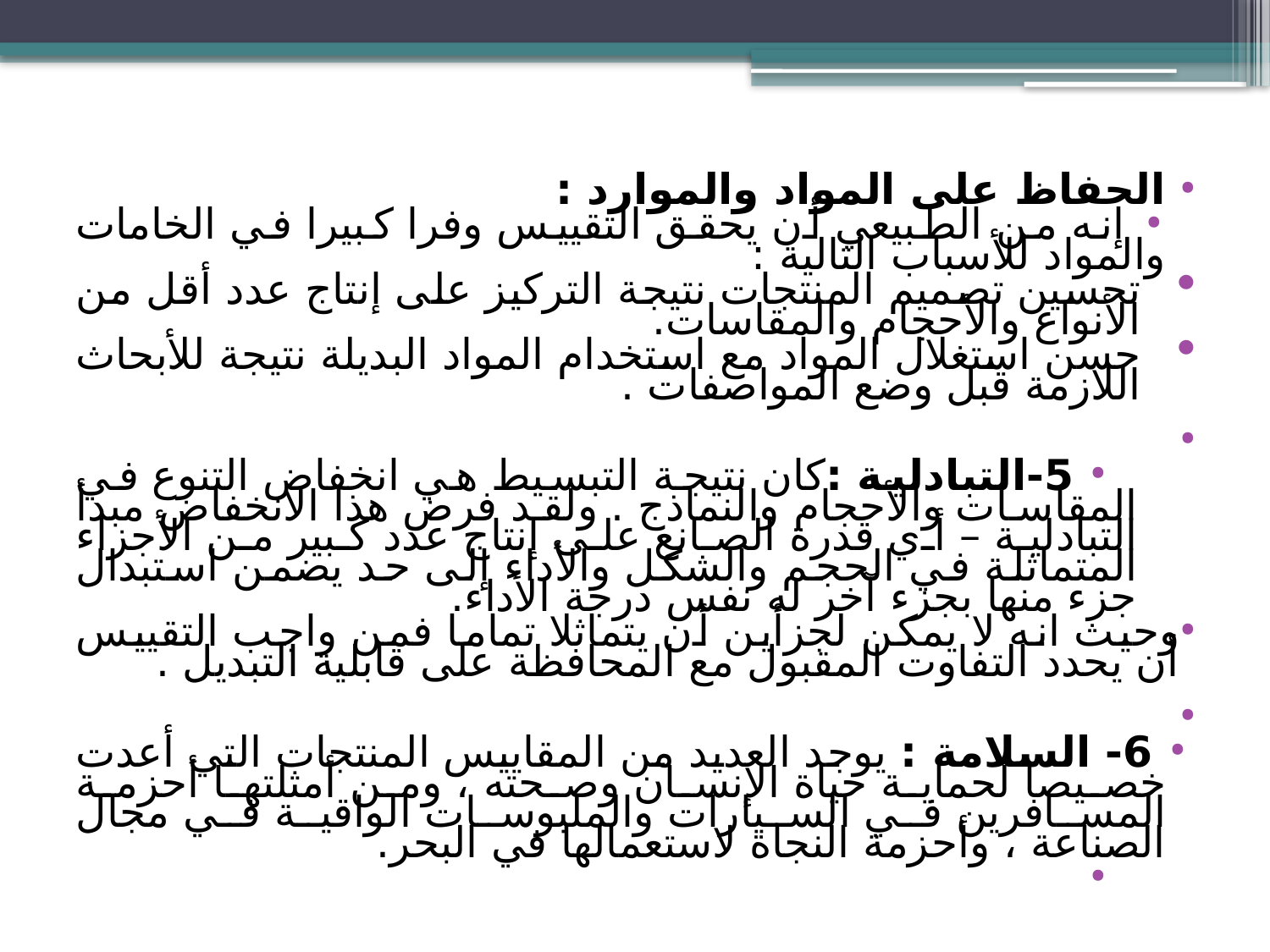

#
الحفاظ على المواد والموارد :
 إنه من الطبيعي أن يحقق التقييس وفرا كبيرا في الخامات والمواد للأسباب التالية :
تحسين تصميم المنتجات نتيجة التركيز على إنتاج عدد أقل من الأنواع والأحجام والمقاسات.
حسن استغلال المواد مع استخدام المواد البديلة نتيجة للأبحاث اللازمة قبل وضع المواصفات .

5-التبادلية :كان نتيجة التبسيط هي انخفاض التنوع في المقاسات والأحجام والنماذج . ولقد فرض هذا الانخفاض مبدأ التبادلية – أي قدرة الصانع على إنتاج عدد كبير من الأجزاء المتماثلة في الحجم والشكل والأداء إلى حد يضمن استبدال جزء منها بجزء آخر له نفس درجة الأداء.
وحيث انه لا يمكن لجزأين أن يتماثلا تماما فمن واجب التقييس أن يحدد التفاوت المقبول مع المحافظة على قابلية التبديل .

 6- السلامة : يوجد العديد من المقاييس المنتجات التي أعدت خصيصا لحماية حياة الإنسان وصحته ، ومن أمثلتها أحزمة المسافرين في السيارات والملبوسات الواقية في مجال الصناعة ، وأحزمة النجاة لاستعمالها في البحر.